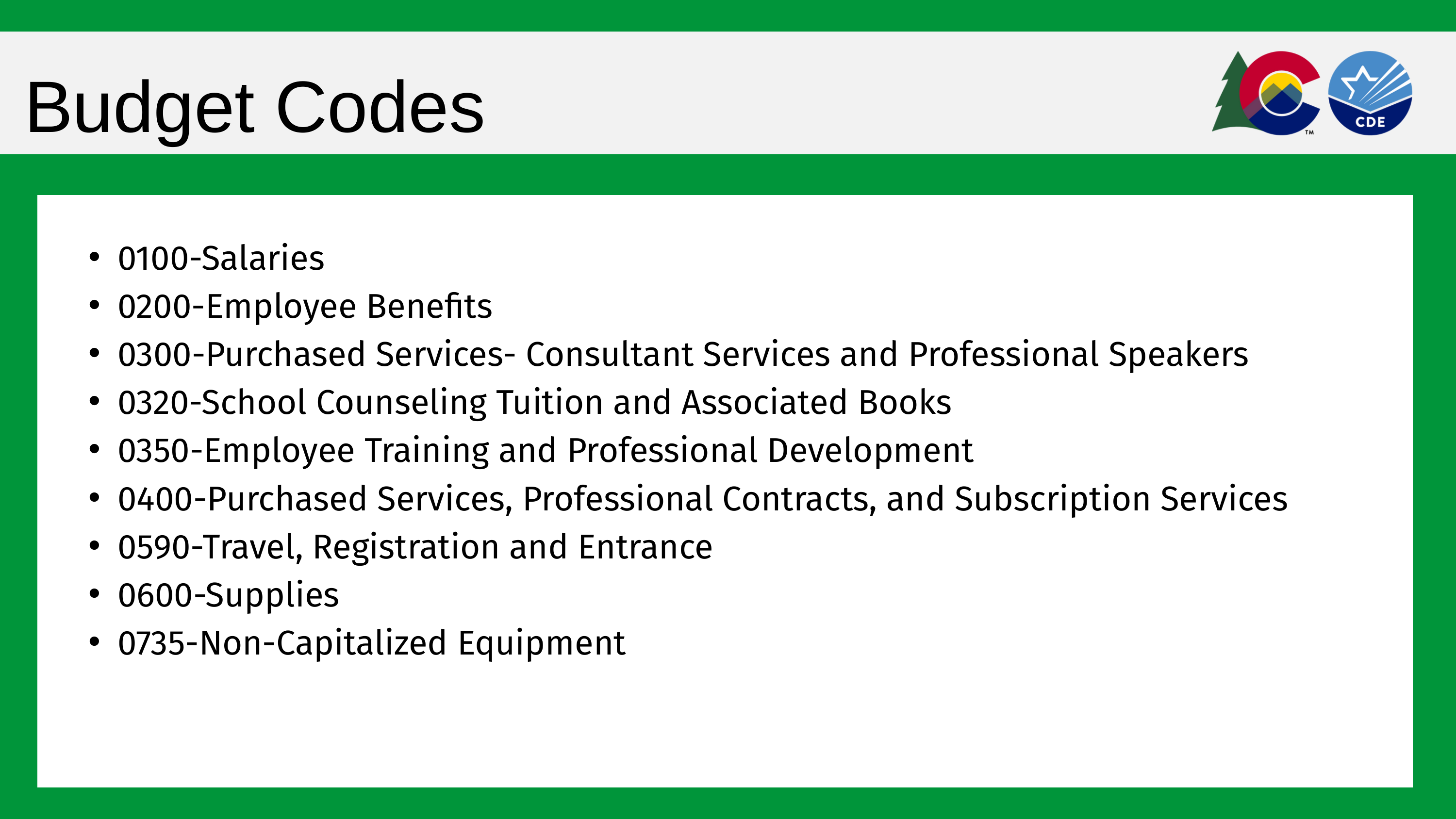

Budget Codes

0100-Salaries
0200-Employee Benefits
0300-Purchased Services- Consultant Services and Professional Speakers
0320-School Counseling Tuition and Associated Books
0350-Employee Training and Professional Development
0400-Purchased Services, Professional Contracts, and Subscription Services
0590-Travel, Registration and Entrance
0600-Supplies
0735-Non-Capitalized Equipment